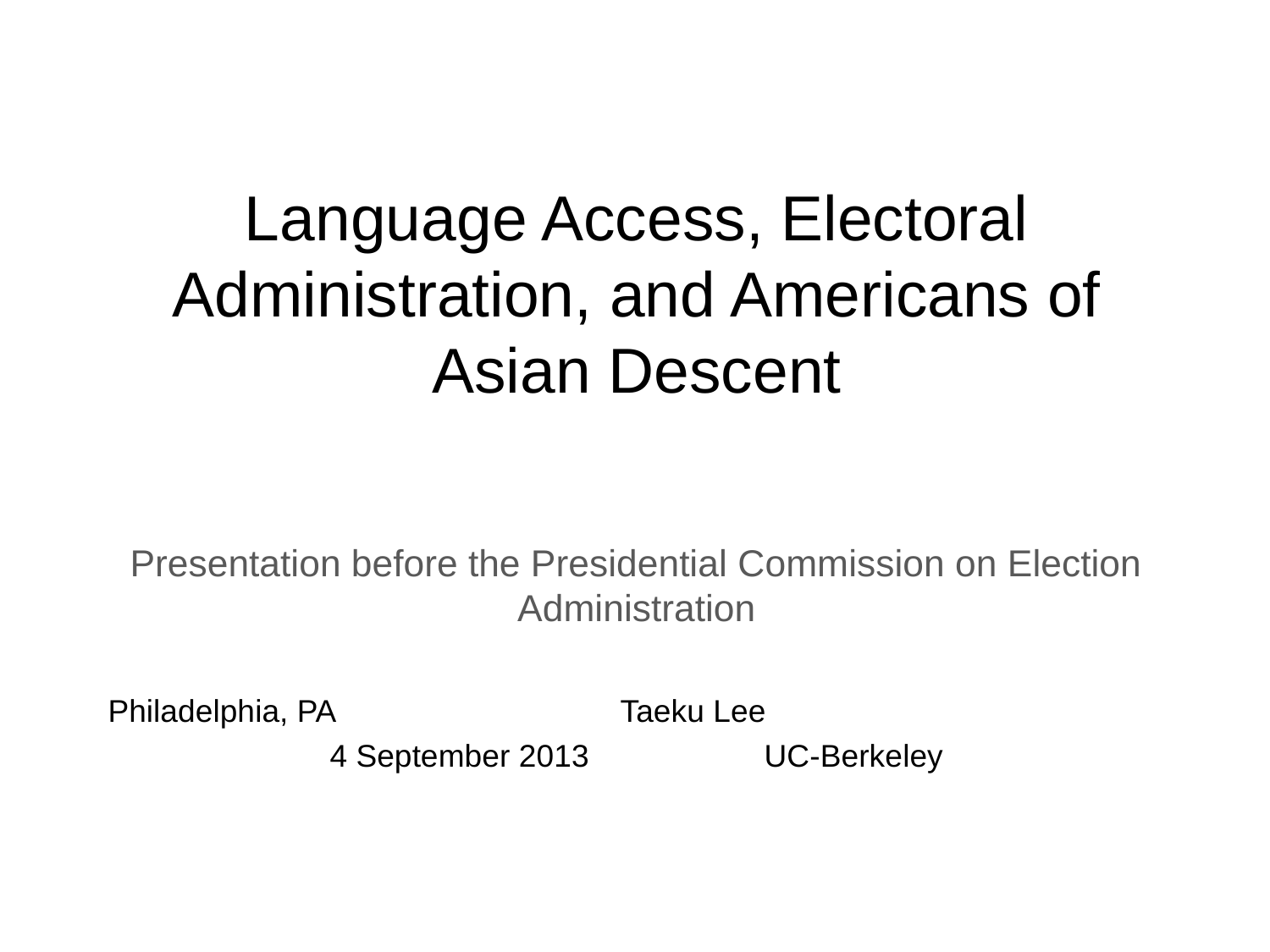

# Language Access, Electoral Administration, and Americans of Asian Descent
Presentation before the Presidential Commission on Election Administration

Philadelphia, PA					 					      Taeku Lee
4 September 2013								           UC-Berkeley